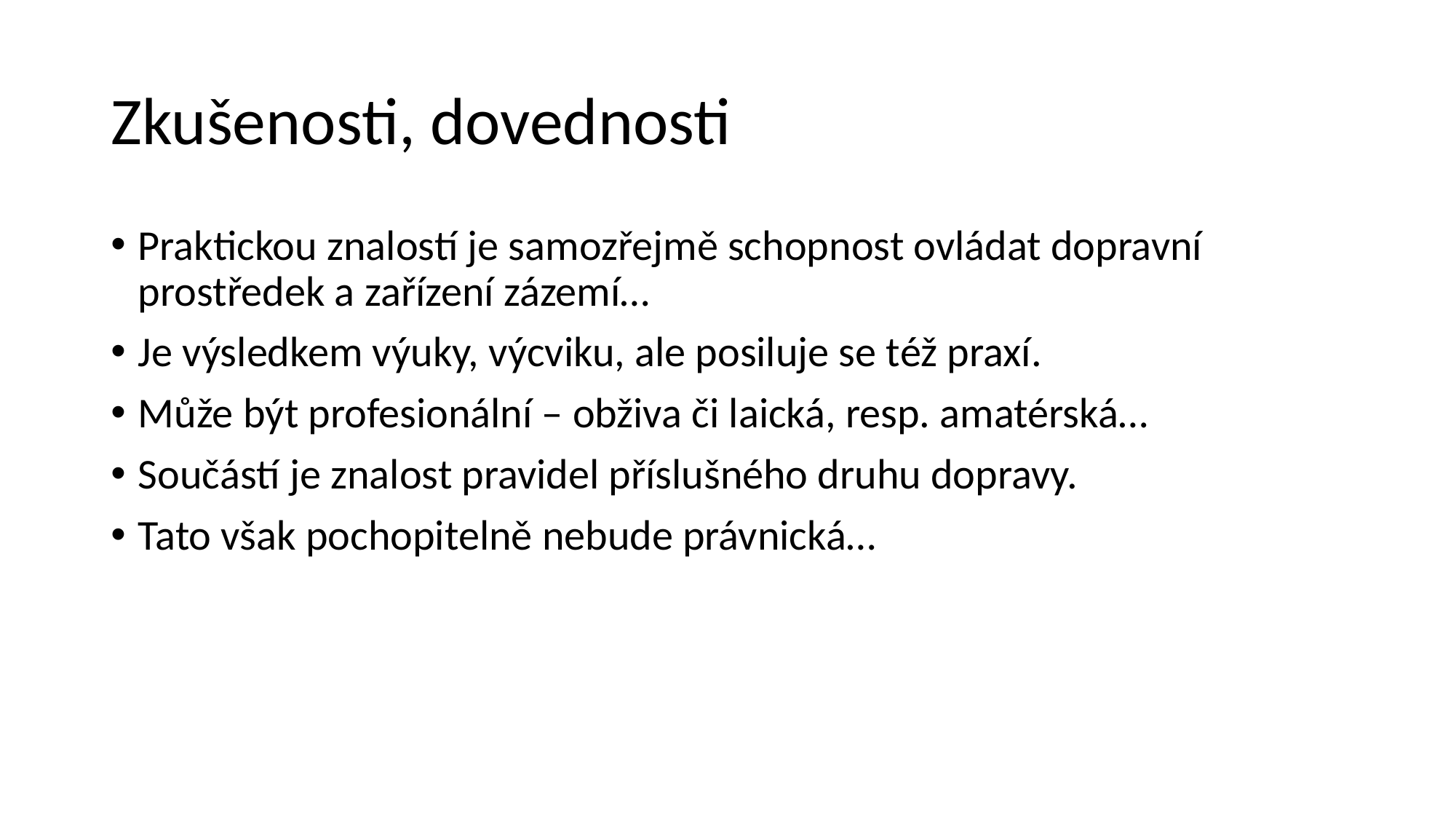

# Zkušenosti, dovednosti
Praktickou znalostí je samozřejmě schopnost ovládat dopravní prostředek a zařízení zázemí…
Je výsledkem výuky, výcviku, ale posiluje se též praxí.
Může být profesionální – obživa či laická, resp. amatérská…
Součástí je znalost pravidel příslušného druhu dopravy.
Tato však pochopitelně nebude právnická…